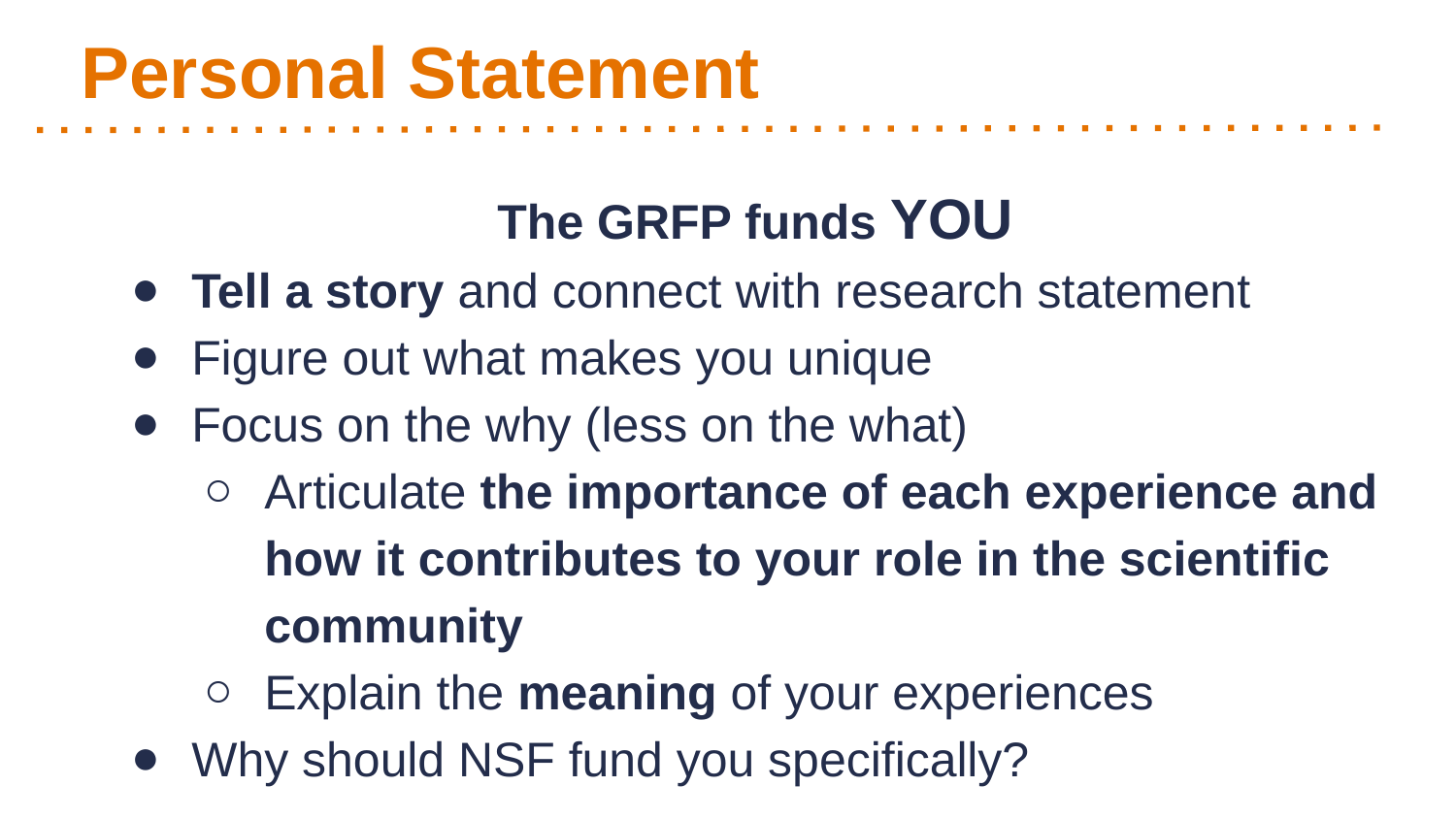

# Personal Statement
The GRFP funds YOU
Tell a story and connect with research statement
Figure out what makes you unique
Focus on the why (less on the what)
Articulate the importance of each experience and how it contributes to your role in the scientific community
Explain the meaning of your experiences
Why should NSF fund you specifically?